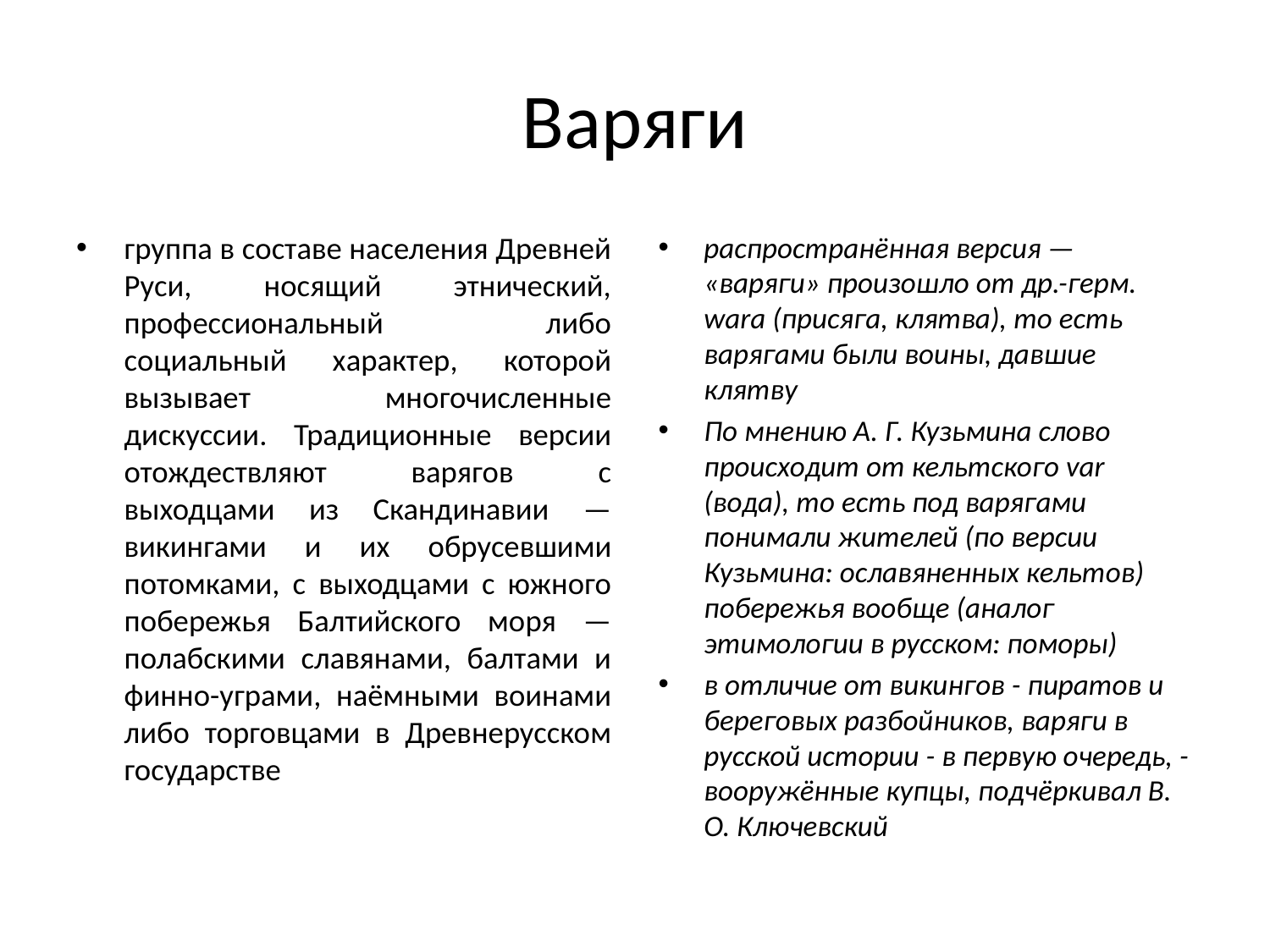

# Варяги
группа в составе населения Древней Руси, носящий этнический, профессиональный либо социальный характер, которой вызывает многочисленные дискуссии. Традиционные версии отождествляют варягов с выходцами из Скандинавии — викингами и их обрусевшими потомками, с выходцами с южного побережья Балтийского моря — полабскими славянами, балтами и финно-уграми, наёмными воинами либо торговцами в Древнерусском государстве
распространённая версия — «варяги» произошло от др.-герм. wara (присяга, клятва), то есть варягами были воины, давшие клятву
По мнению А. Г. Кузьмина слово происходит от кельтского var (вода), то есть под варягами понимали жителей (по версии Кузьмина: ославяненных кельтов) побережья вообще (аналог этимологии в русском: поморы)
в отличие от викингов - пиратов и береговых разбойников, варяги в русской истории - в первую очередь, - вооружённые купцы, подчёркивал В. О. Ключевский